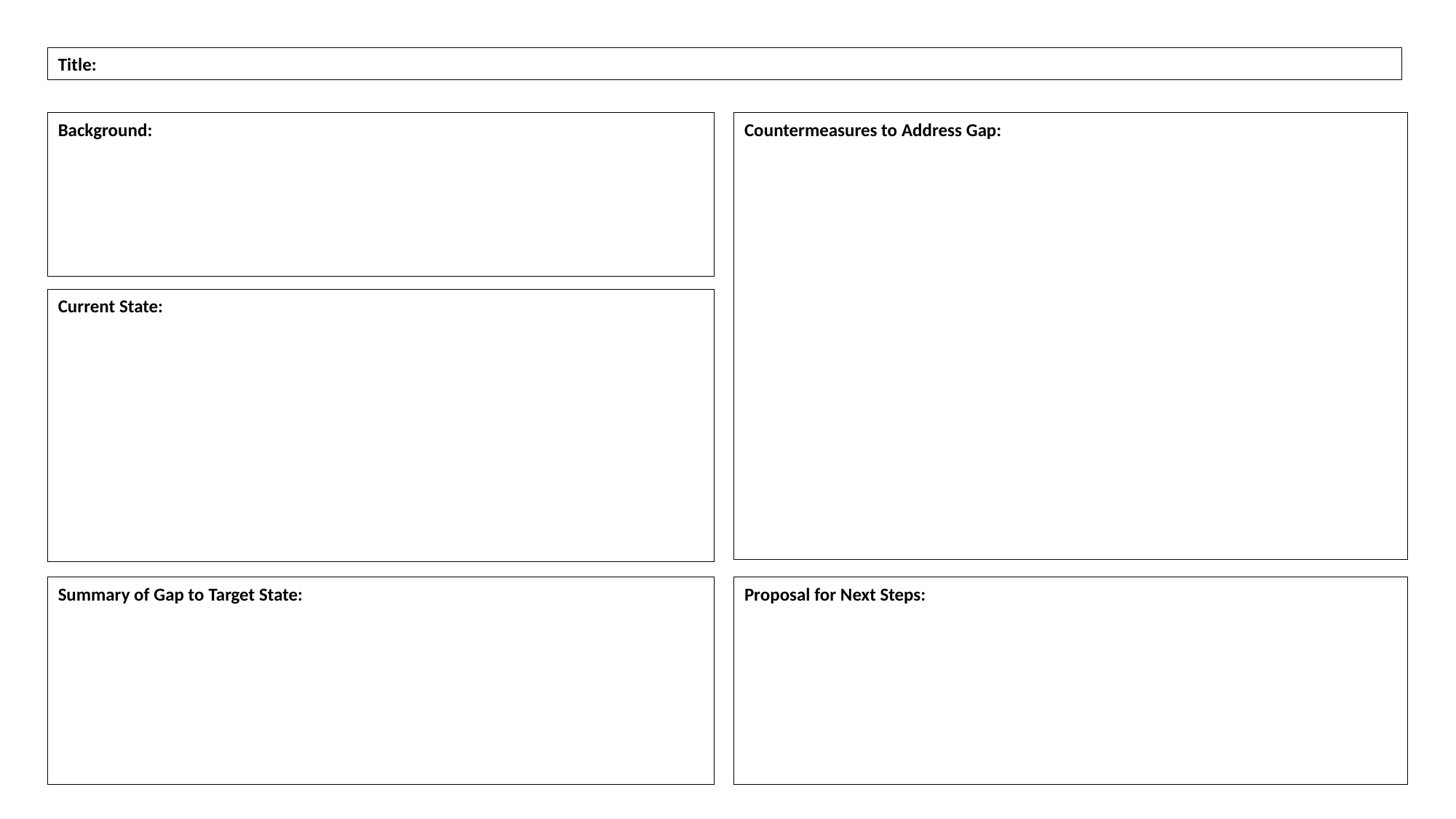

Title:
Background:

Countermeasures to Address Gap:

Current State:

Summary of Gap to Target State:

Proposal for Next Steps: